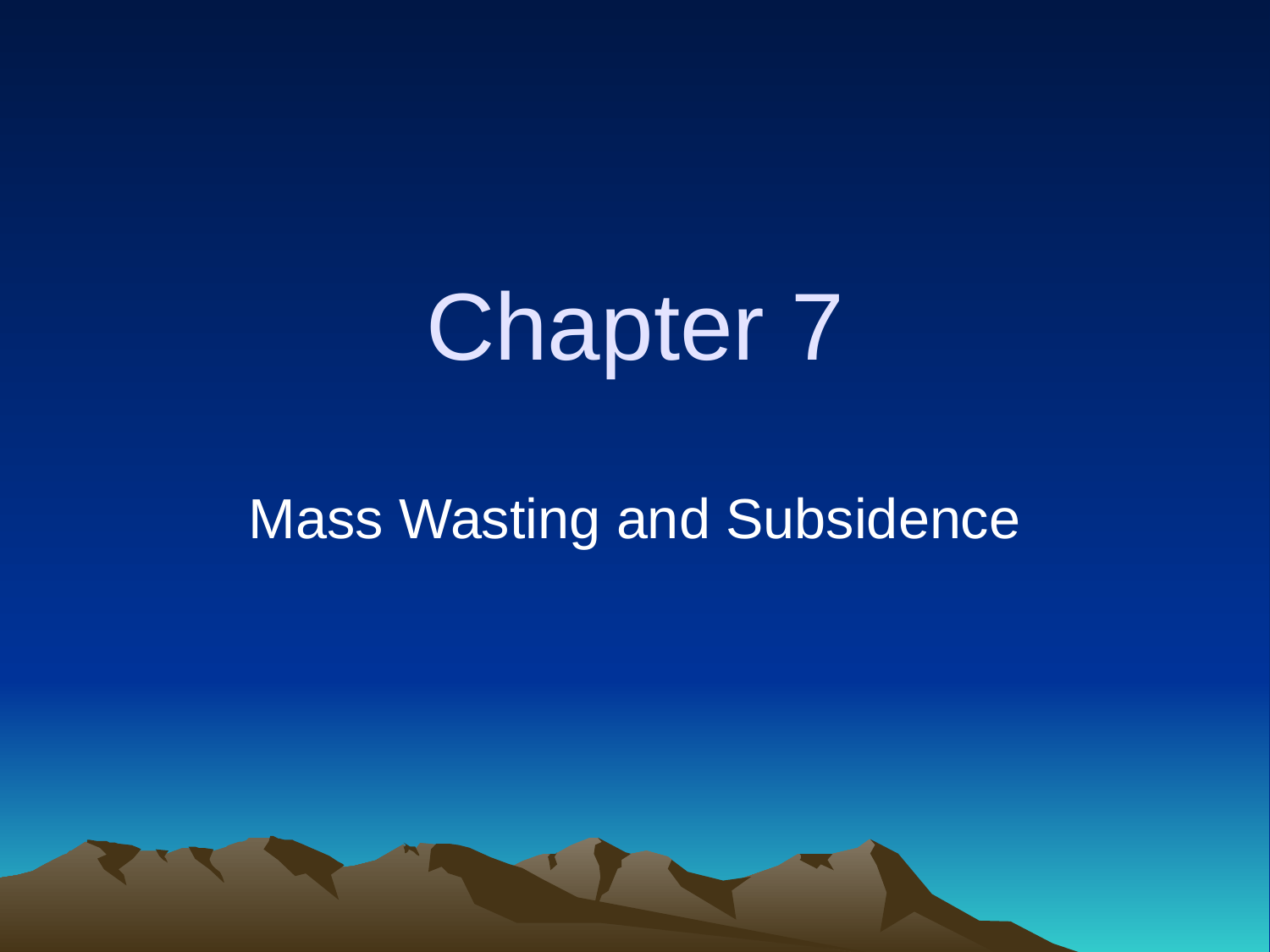

# Chapter 7
Mass Wasting and Subsidence